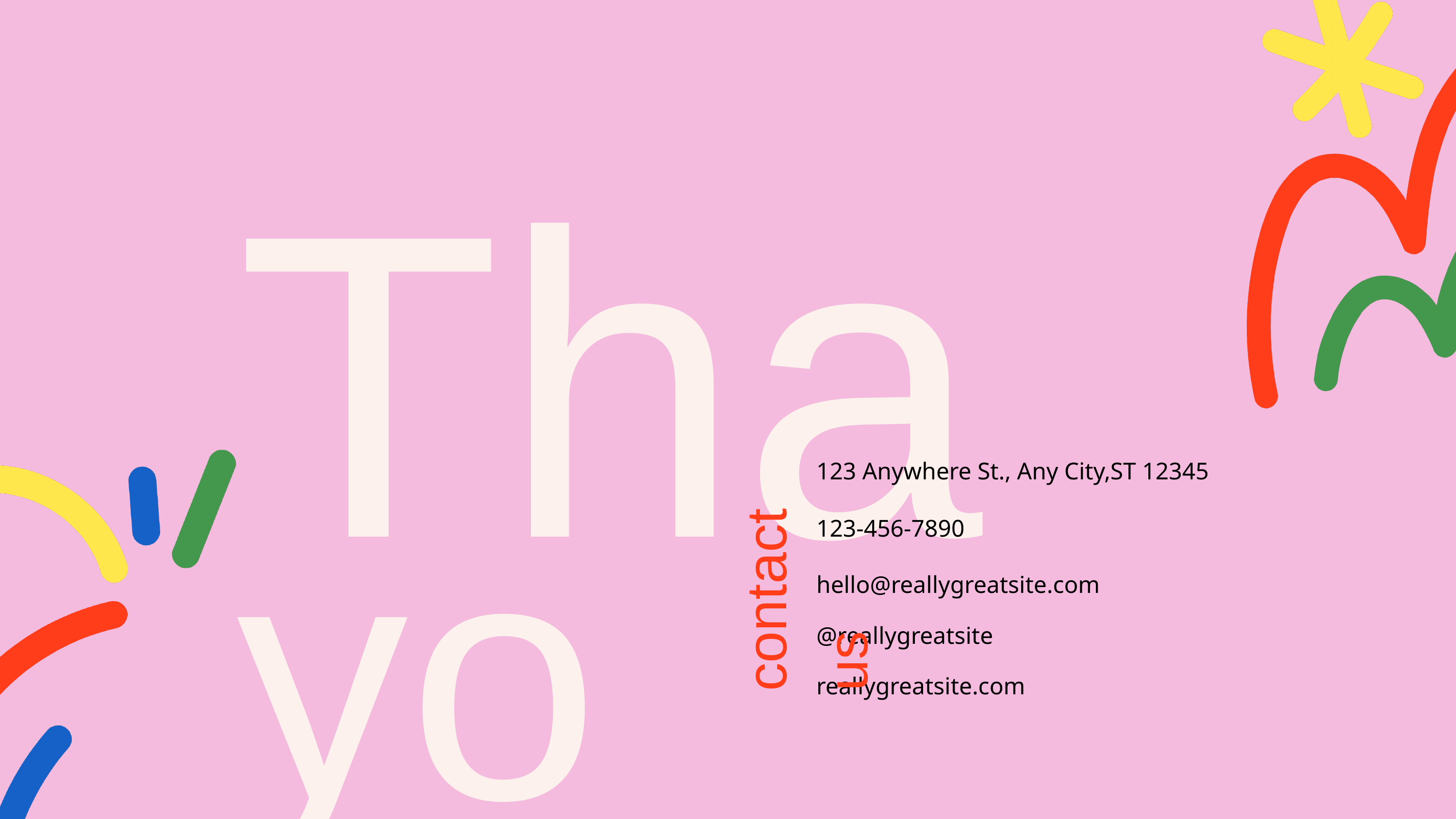

Thank

you
123 Anywhere St., Any City,ST 12345

123-456-7890
contact us
hello@reallygreatsite.com
@reallygreatsite
reallygreatsite.com